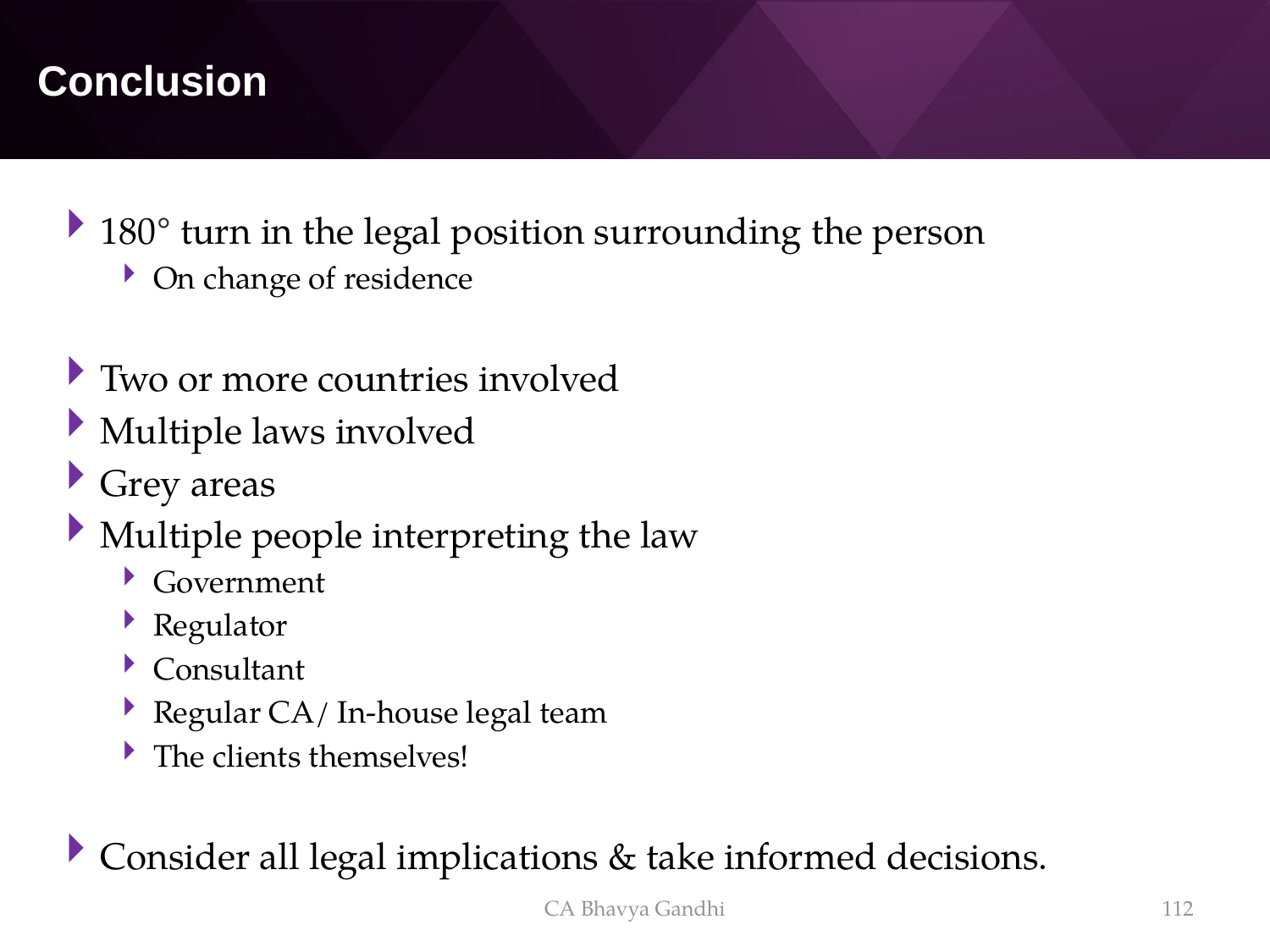

# Conclusion
180° turn in the legal position surrounding the person
On change of residence

Two or more countries involved
Multiple laws involved
Grey areas
Multiple people interpreting the law
Government
Regulator
Consultant
Regular CA/ In-house legal team
The clients themselves!

Consider all legal implications & take informed decisions.
CA Bhavya Gandhi
112